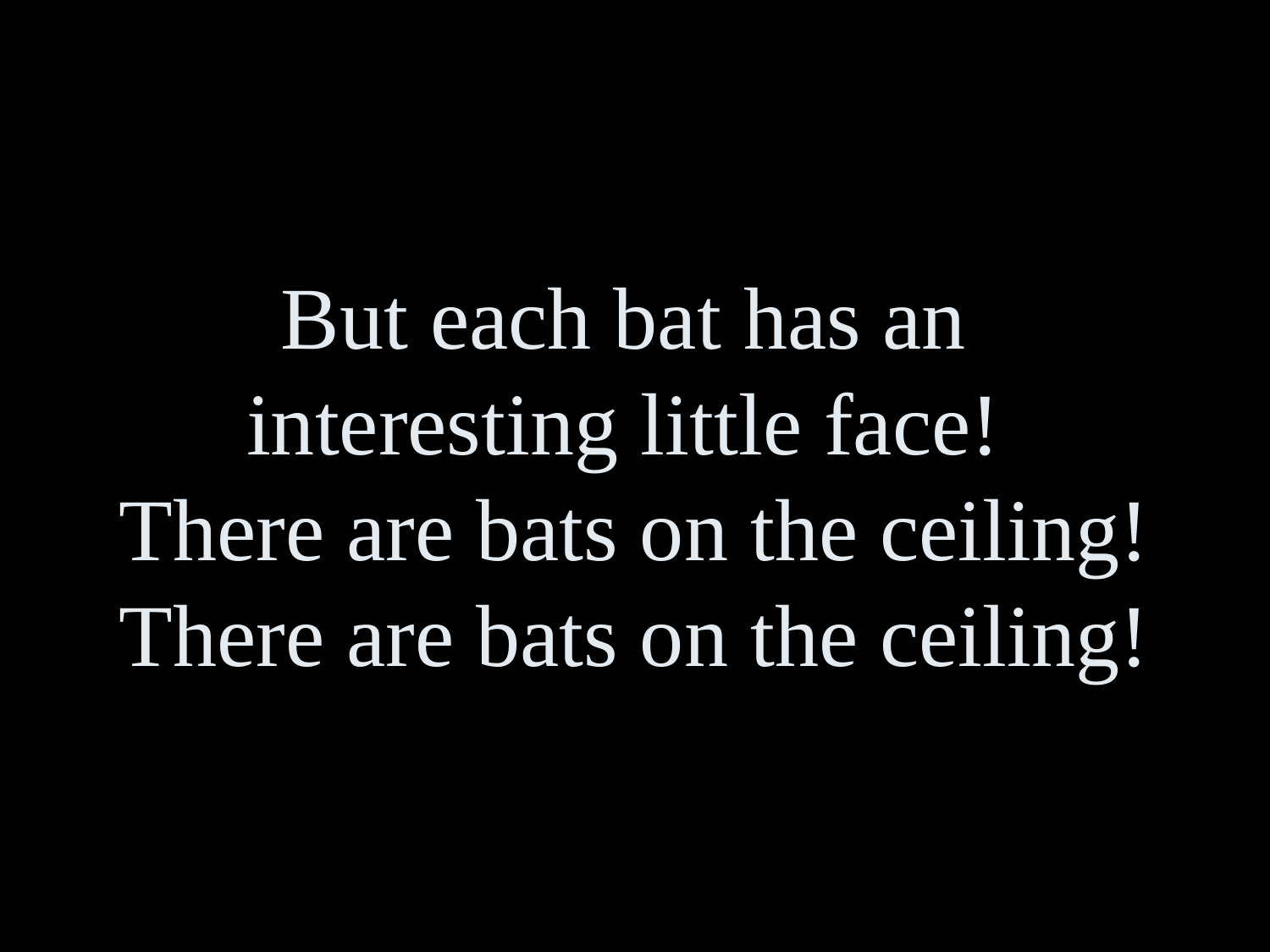

But each bat has an
interesting little face!
There are bats on the ceiling!
There are bats on the ceiling!